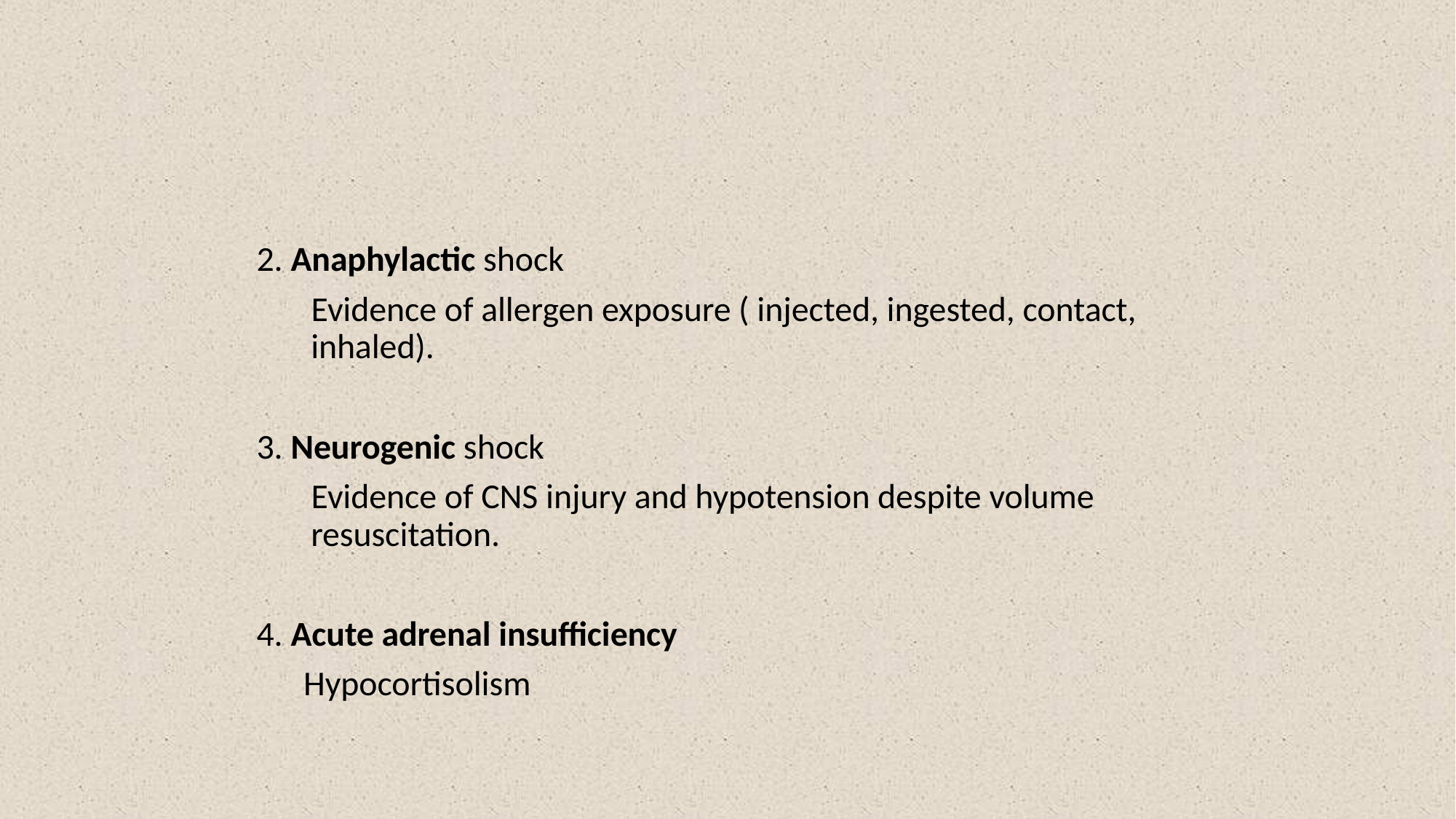

#

2. Anaphylactic shock
       Evidence of allergen exposure ( injected, ingested, contact, inhaled).

3. Neurogenic shock
       Evidence of CNS injury and hypotension despite volume resuscitation.

4. Acute adrenal insufficiency
      Hypocortisolism